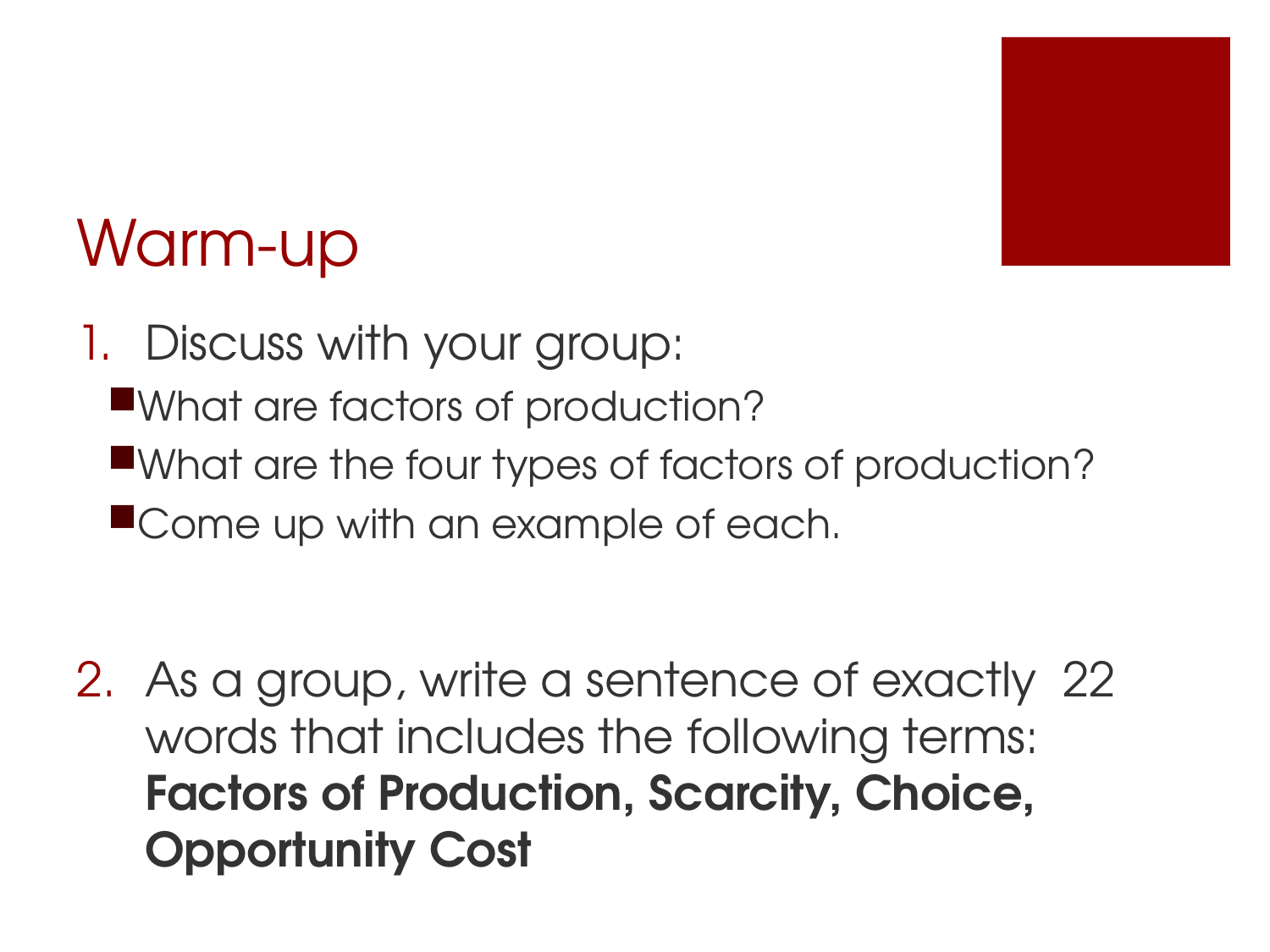

# Warm-up
Discuss with your group:
What are factors of production?
What are the four types of factors of production?
Come up with an example of each.

As a group, write a sentence of exactly  22 words that includes the following terms: Factors of Production, Scarcity, Choice, Opportunity Cost